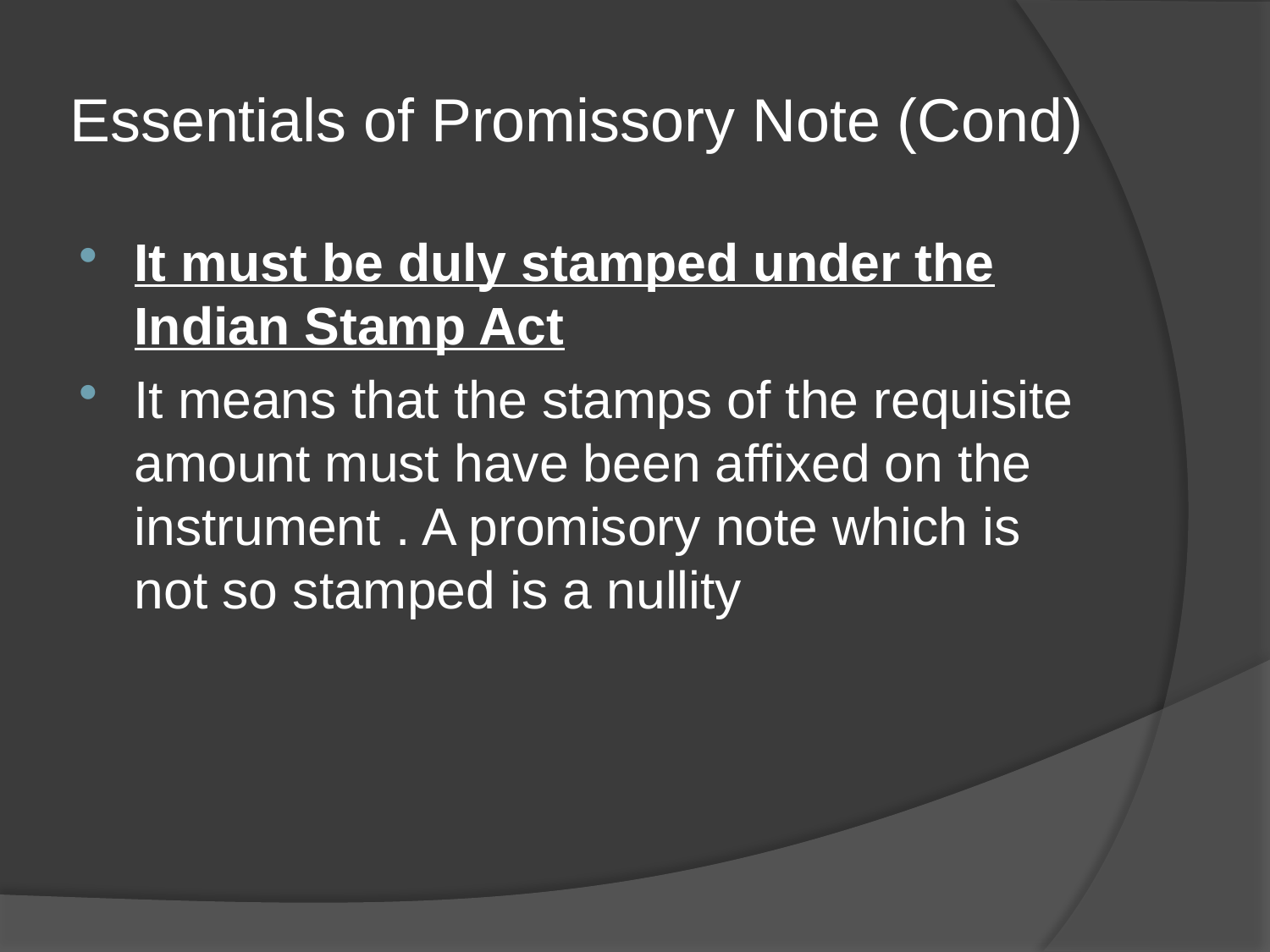

# Essentials of Promissory Note (Cond)
It must be duly stamped under the Indian Stamp Act
It means that the stamps of the requisite amount must have been affixed on the instrument . A promisory note which is not so stamped is a nullity